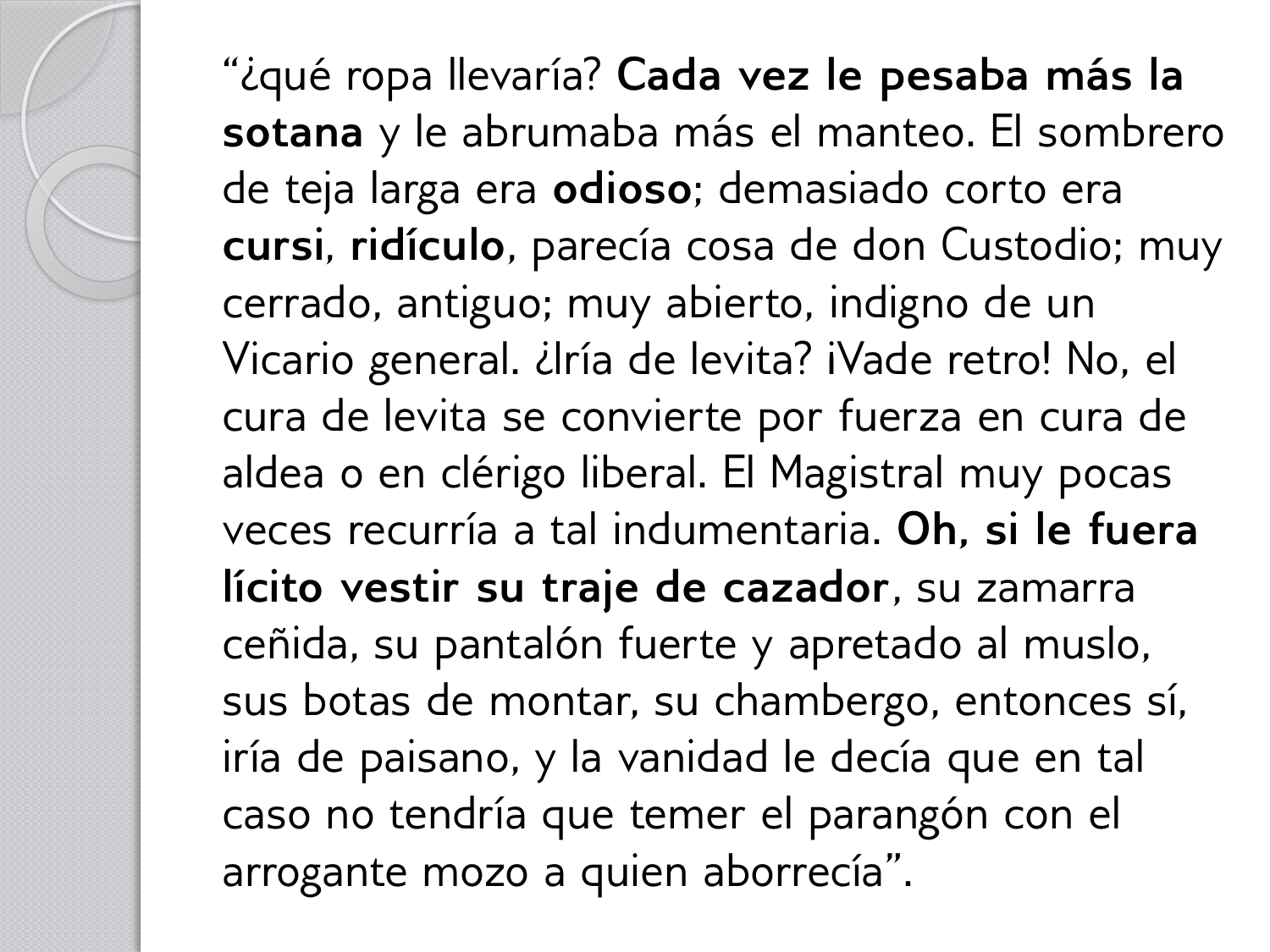

“¿qué ropa llevaría? Cada vez le pesaba más la sotana y le abrumaba más el manteo. El sombrero de teja larga era odioso; demasiado corto era cursi, ridículo, parecía cosa de don Custodio; muy cerrado, antiguo; muy abierto, indigno de un Vicario general. ¿Iría de levita? ¡Vade retro! No, el cura de levita se convierte por fuerza en cura de aldea o en clérigo liberal. El Magistral muy pocas veces recurría a tal indumentaria. Oh, si le fuera lícito vestir su traje de cazador, su zamarra ceñida, su pantalón fuerte y apretado al muslo, sus botas de montar, su chambergo, entonces sí, iría de paisano, y la vanidad le decía que en tal caso no tendría que temer el parangón con el arrogante mozo a quien aborrecía”.